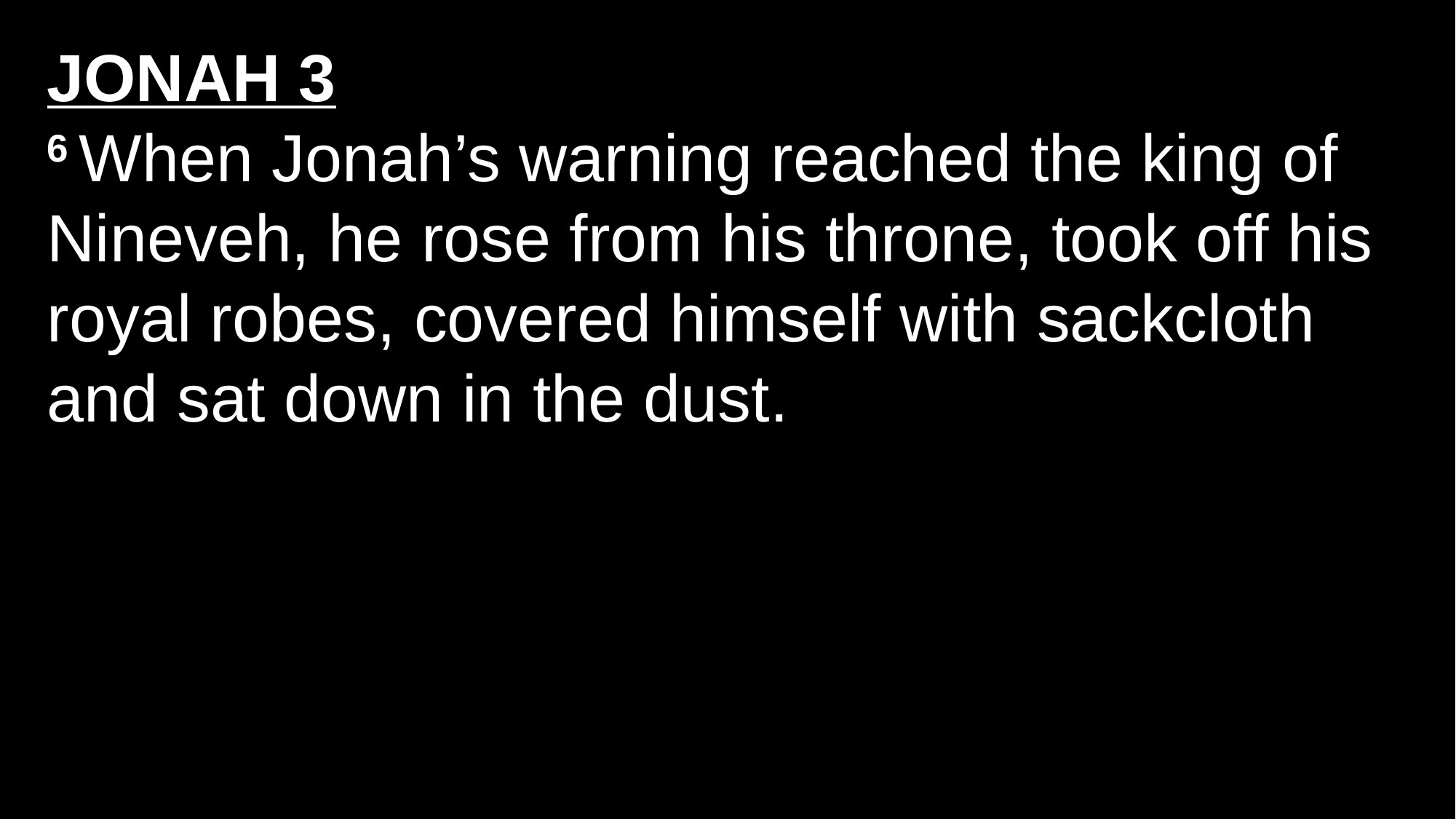

JONAH 3
6 When Jonah’s warning reached the king of Nineveh, he rose from his throne, took off his royal robes, covered himself with sackcloth and sat down in the dust.